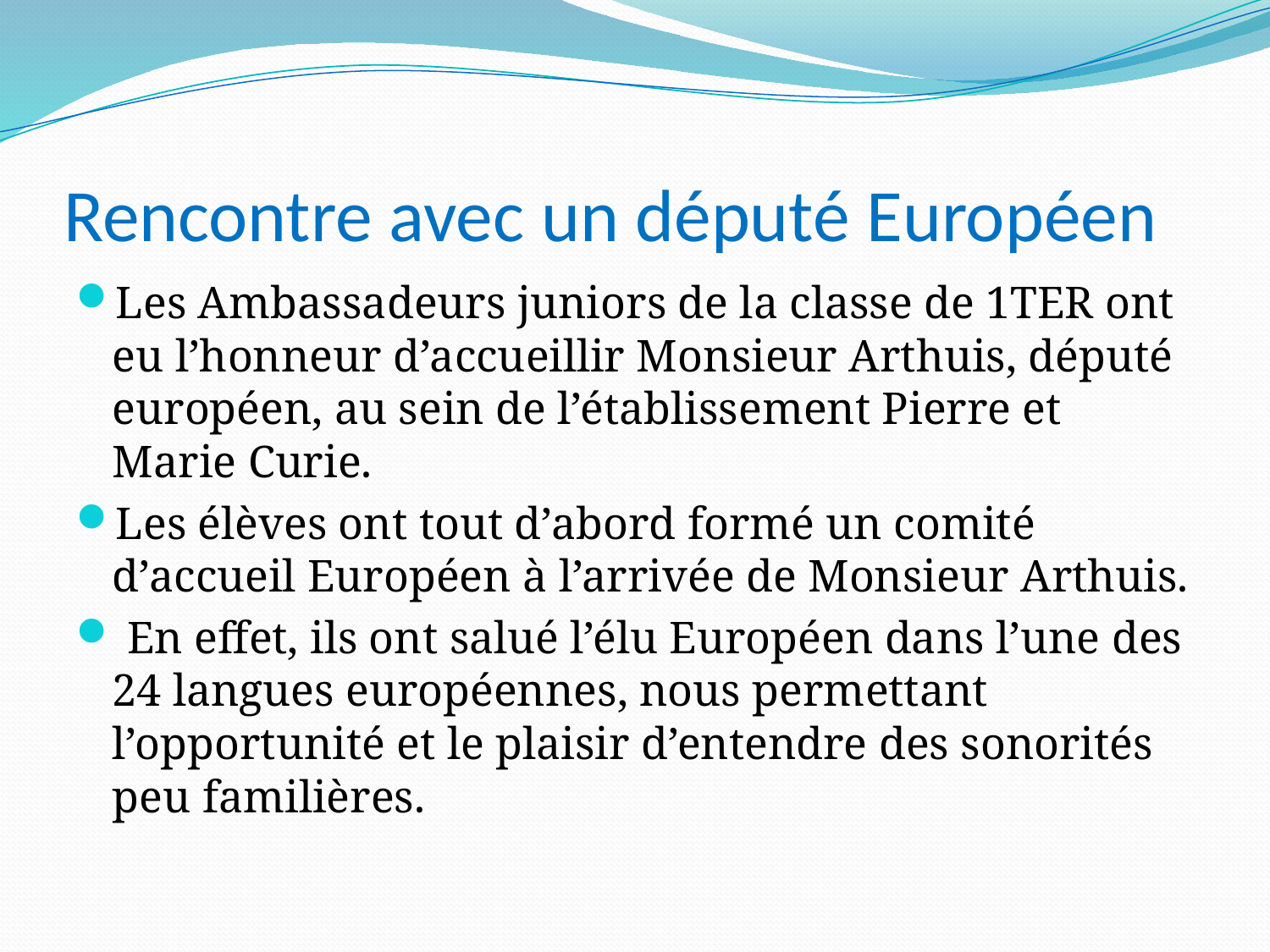

# Rencontre avec un député Européen
Les Ambassadeurs juniors de la classe de 1TER ont eu l’honneur d’accueillir Monsieur Arthuis, député européen, au sein de l’établissement Pierre et Marie Curie.
Les élèves ont tout d’abord formé un comité d’accueil Européen à l’arrivée de Monsieur Arthuis.
 En effet, ils ont salué l’élu Européen dans l’une des 24 langues européennes, nous permettant l’opportunité et le plaisir d’entendre des sonorités peu familières.